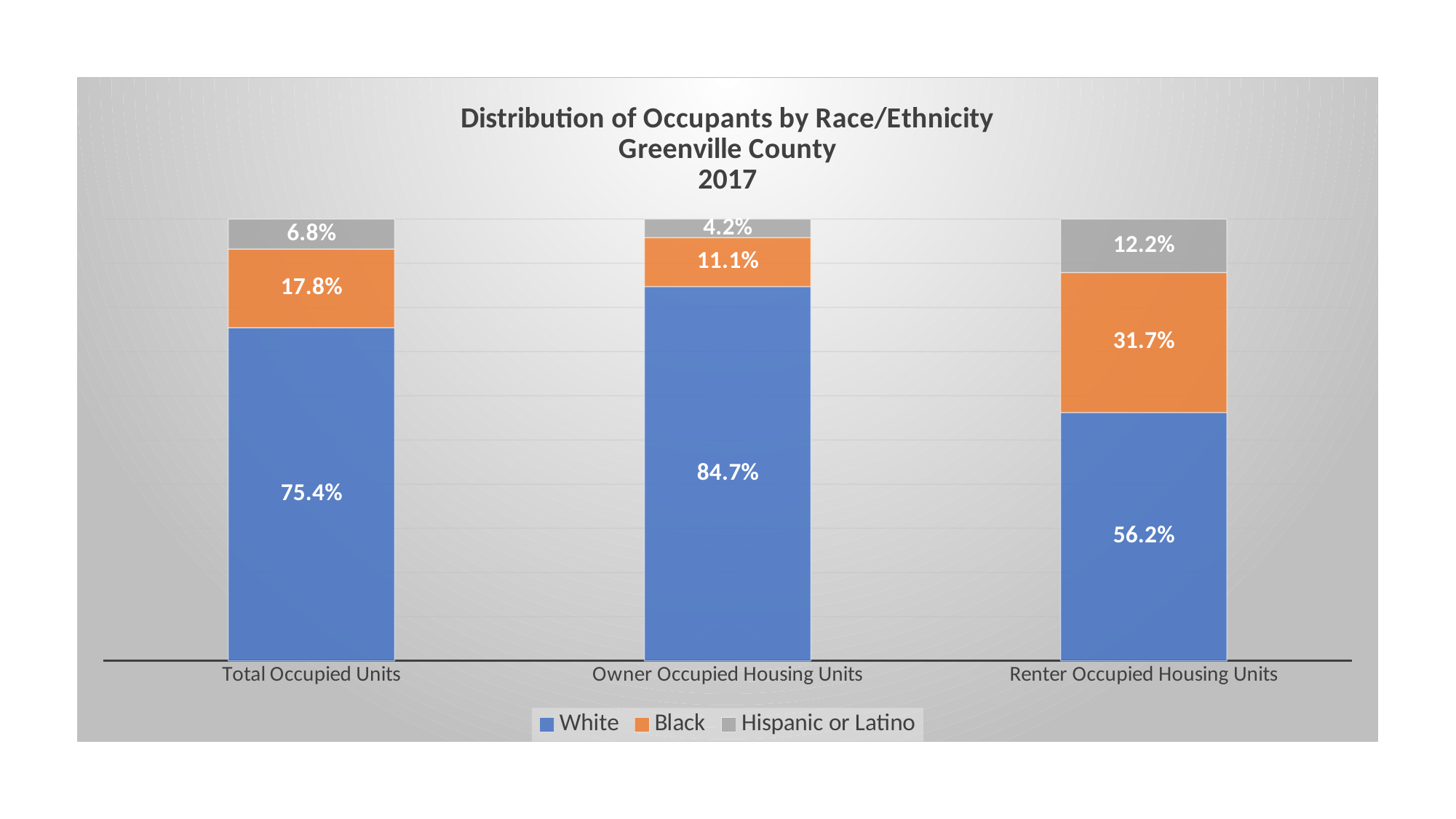

### Chart: Distribution of Occupants by Race/Ethnicity
Greenville County
2017

| Category | White | Black | Hispanic or Latino |
|---|---|---|---|
| Total Occupied Units | 0.754 | 0.178 | 0.068 |
| Owner Occupied Housing Units | 0.847 | 0.111 | 0.042 |
| Renter Occupied Housing Units | 0.562 | 0.317 | 0.122 |